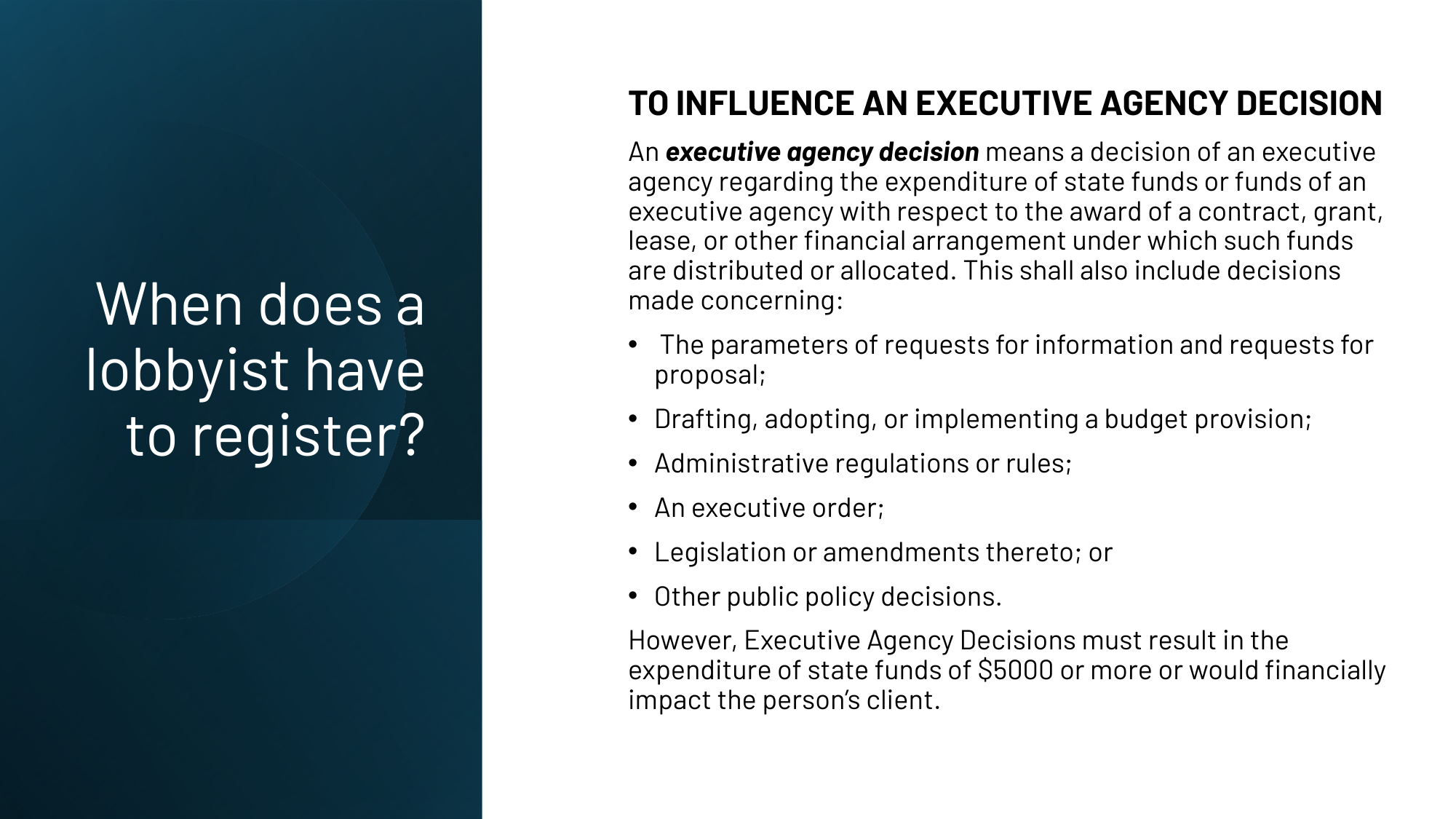

# When does a lobbyist have to register?
TO INFLUENCE AN EXECUTIVE AGENCY DECISION
An executive agency decision means a decision of an executive agency regarding the expenditure of state funds or funds of an executive agency with respect to the award of a contract, grant, lease, or other financial arrangement under which such funds are distributed or allocated. This shall also include decisions made concerning:
 The parameters of requests for information and requests for proposal;
Drafting, adopting, or implementing a budget provision;
Administrative regulations or rules;
An executive order;
Legislation or amendments thereto; or
Other public policy decisions.
However, Executive Agency Decisions must result in the expenditure of state funds of $5000 or more or would financially impact the person’s client.